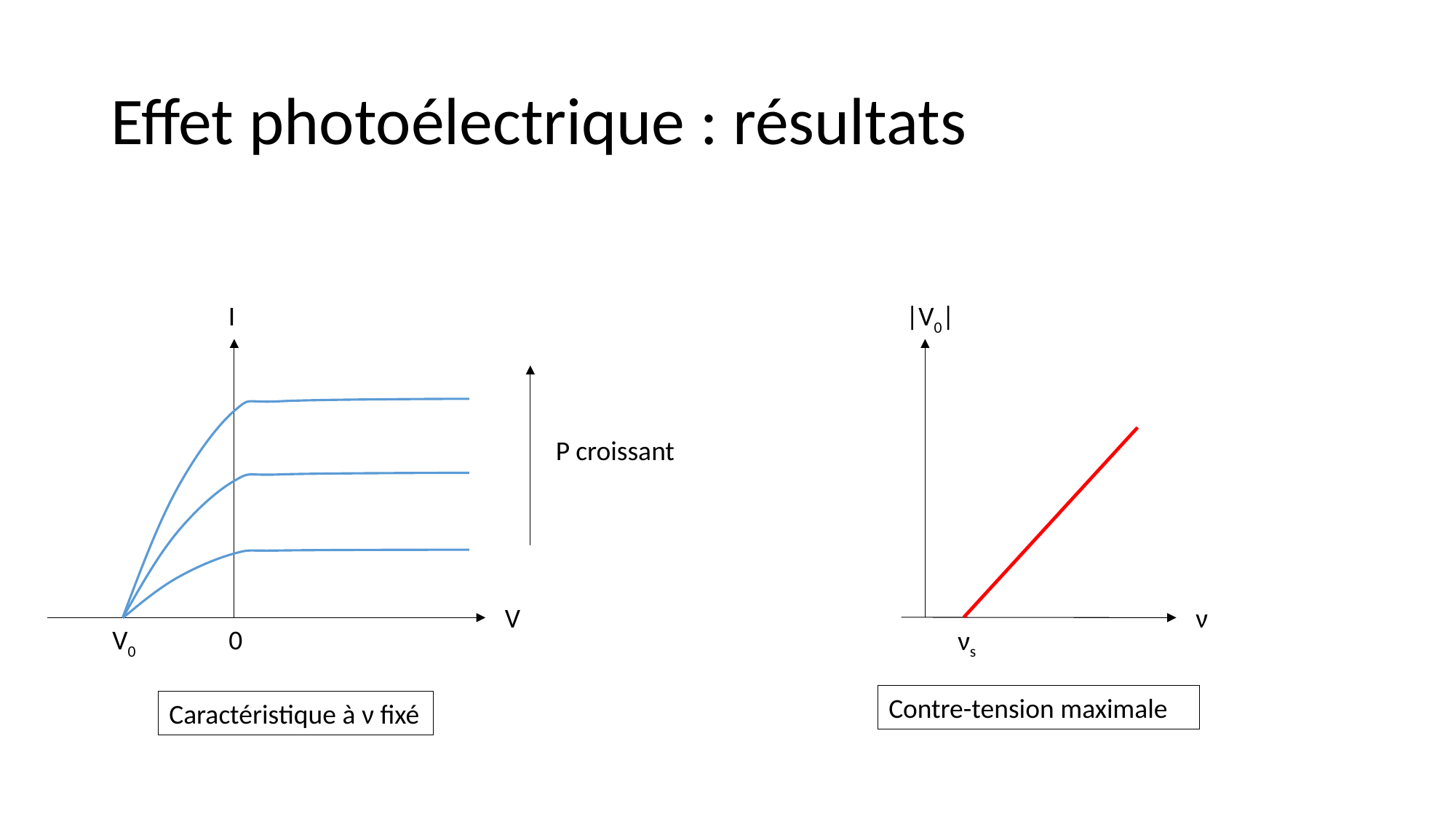

# Effet photoélectrique : résultats
I
|V0|

P croissant

V
ν
V0
0
νs
Contre-tension maximale
Caractéristique à ν fixé